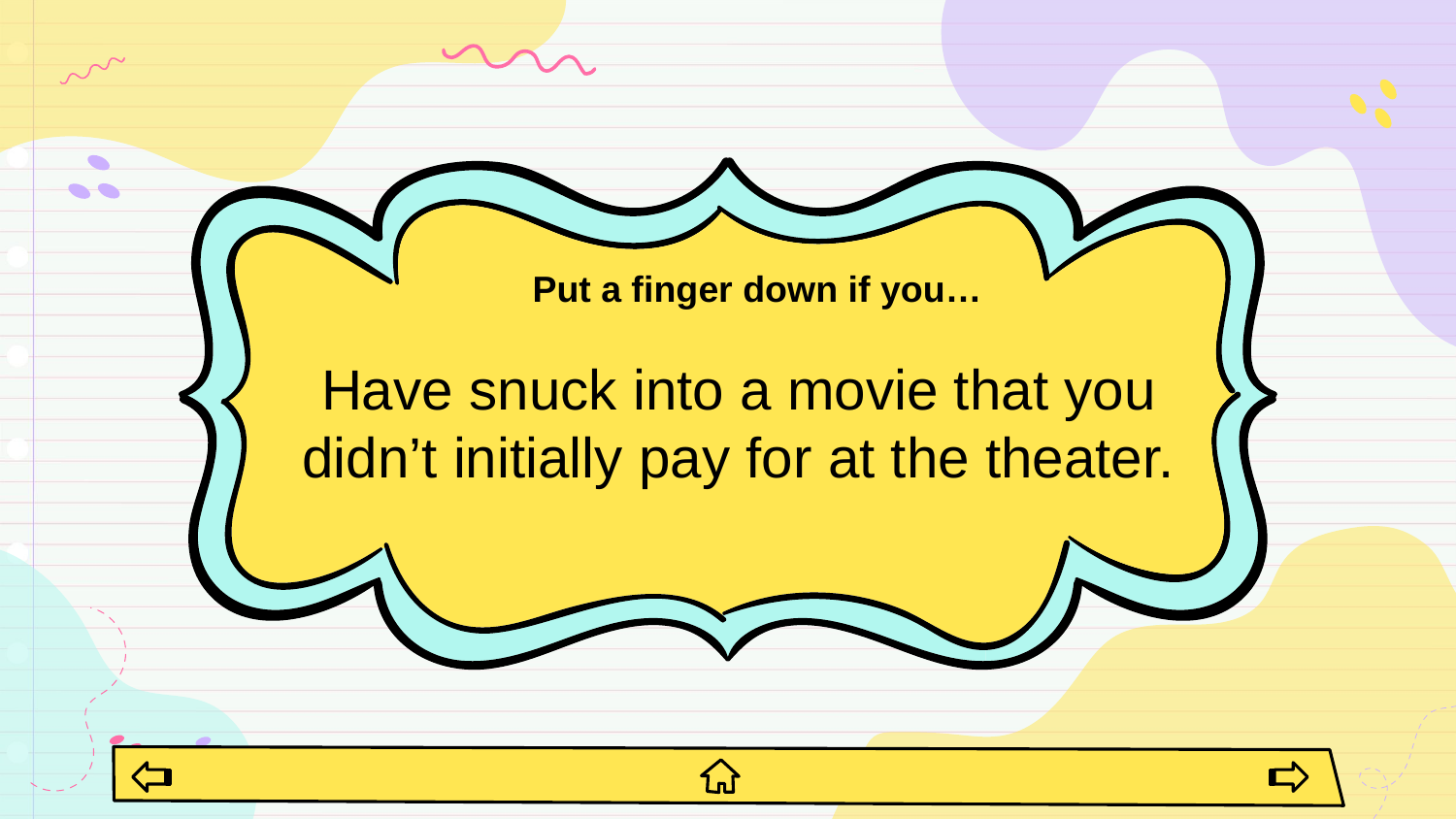

# Put a finger down if you…
Have snuck into a movie that you didn’t initially pay for at the theater.